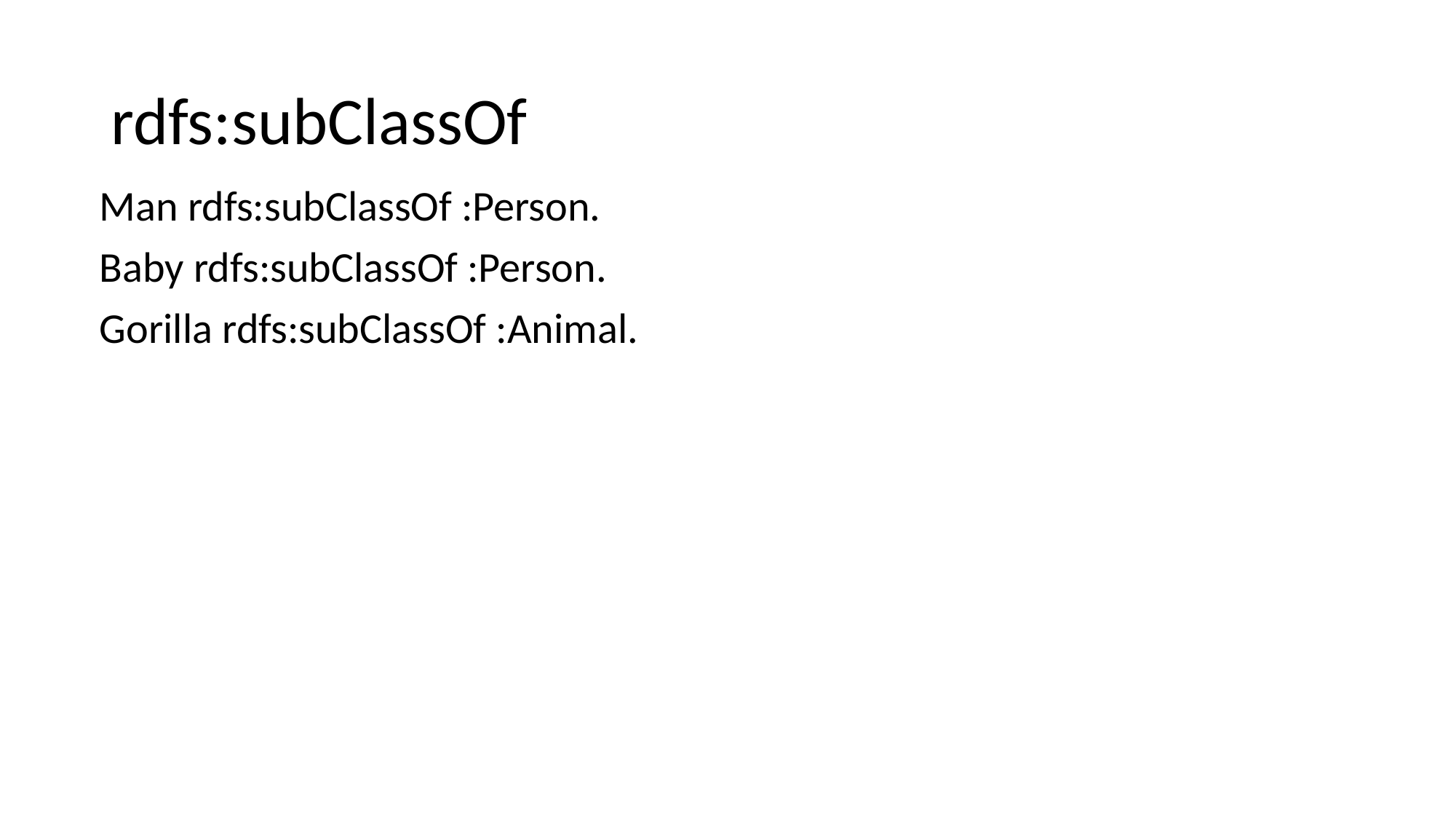

# rdfs:subClassOf
Man rdfs:subClassOf :Person.
Baby rdfs:subClassOf :Person.
Gorilla rdfs:subClassOf :Animal.